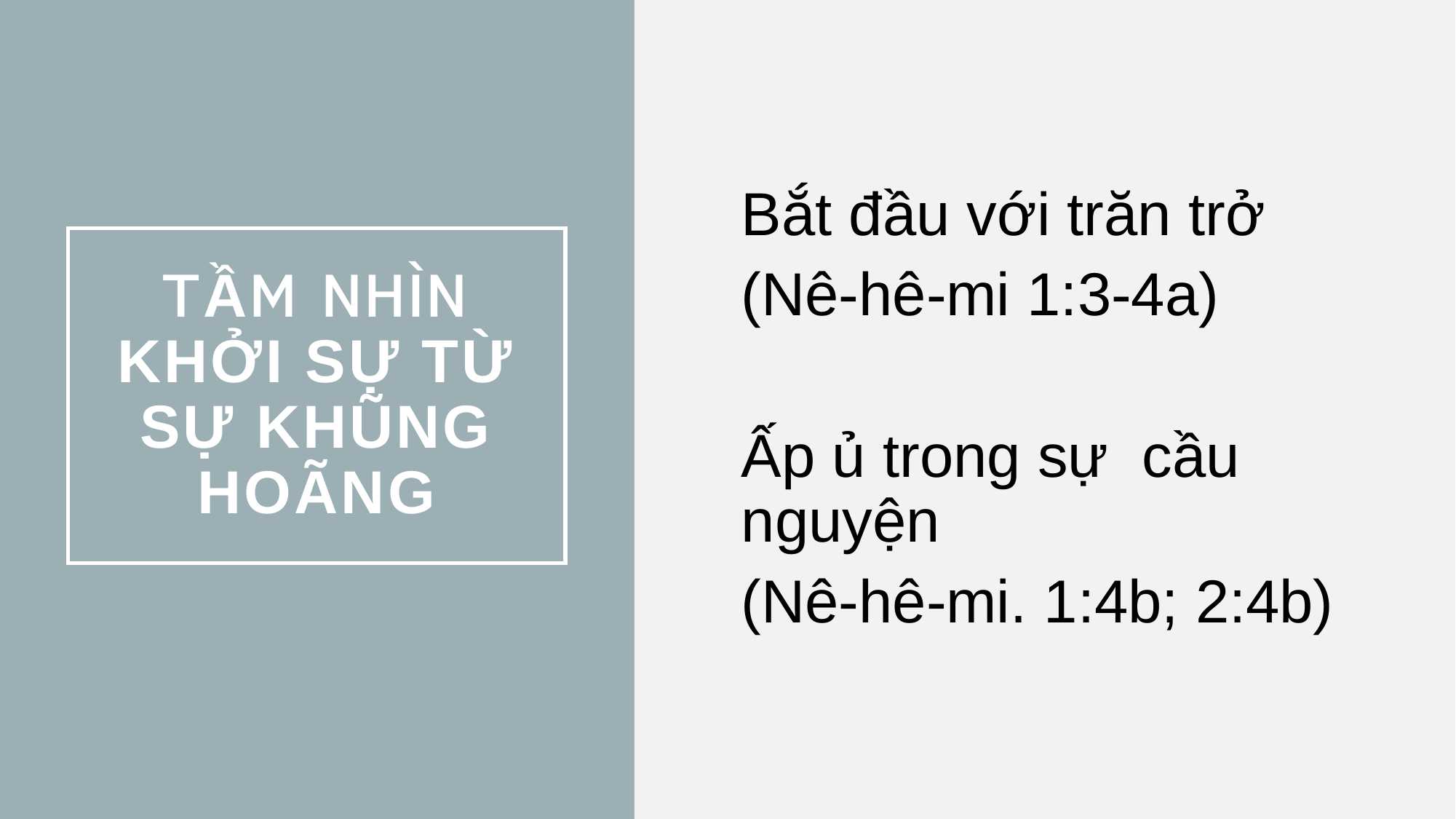

Bắt đầu với trăn trở
(Nê-hê-mi 1:3-4a)

Ấp ủ trong sự  cầu nguyện
(Nê-hê-mi. 1:4b; 2:4b)
# Tầm Nhìn KHỞI SỰ TỪ SỰ KHŨNG HOÃNG